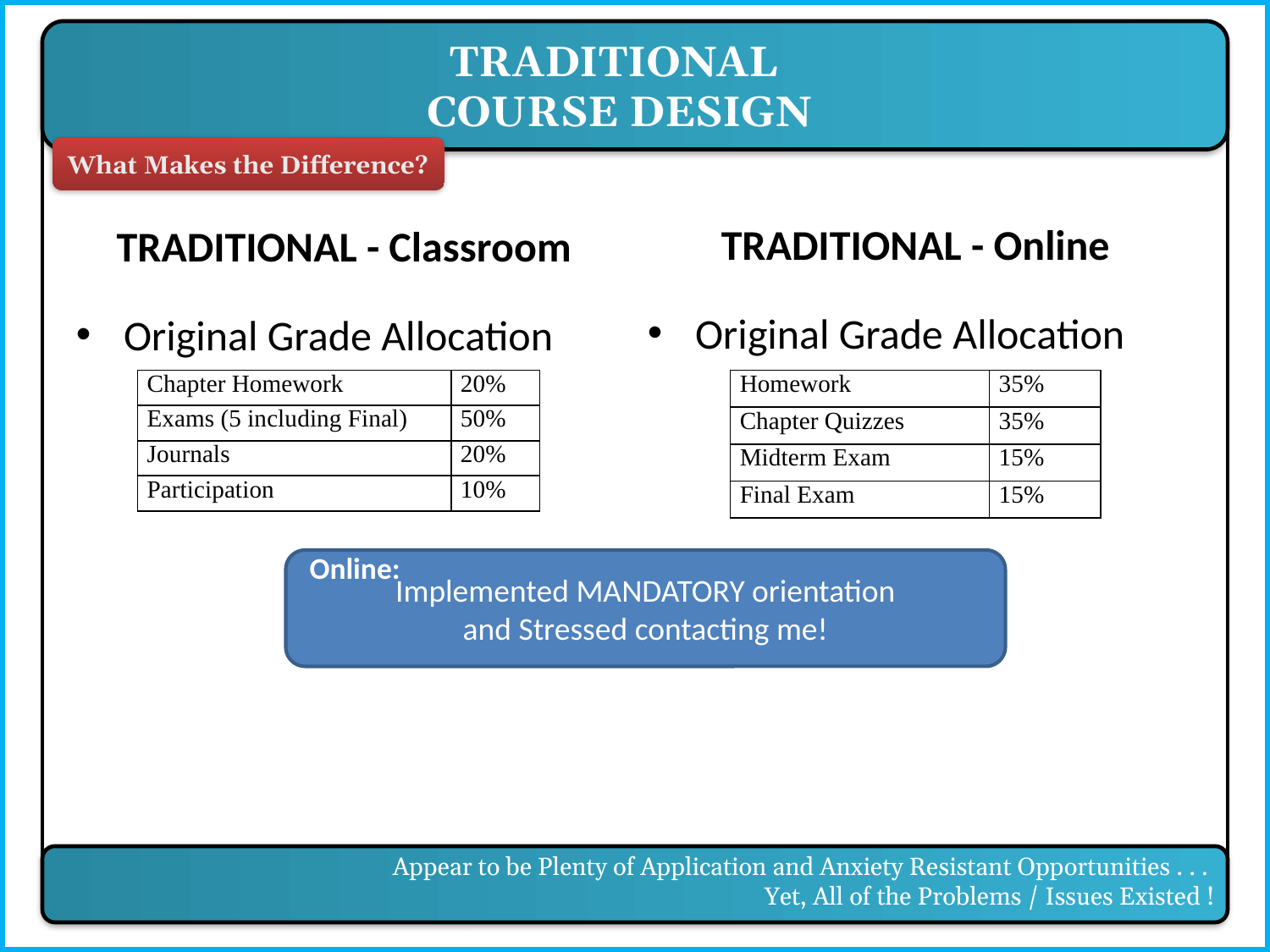

TRADITIONAL
COURSE DESIGN
What Makes the Difference?
TRADITIONAL - Online
TRADITIONAL - Classroom
Original Grade Allocation

Original Grade Allocation

| Chapter Homework | 20% |
| --- | --- |
| Exams (5 including Final) | 50% |
| Journals | 20% |
| Participation | 10% |
| Homework | 35% |
| --- | --- |
| Chapter Quizzes | 35% |
| Midterm Exam | 15% |
| Final Exam | 15% |
Online:
Implemented MANDATORY orientation
and Stressed contacting me!
Appear to be Plenty of Application and Anxiety Resistant Opportunities . . .
Yet, All of the Problems / Issues Existed !